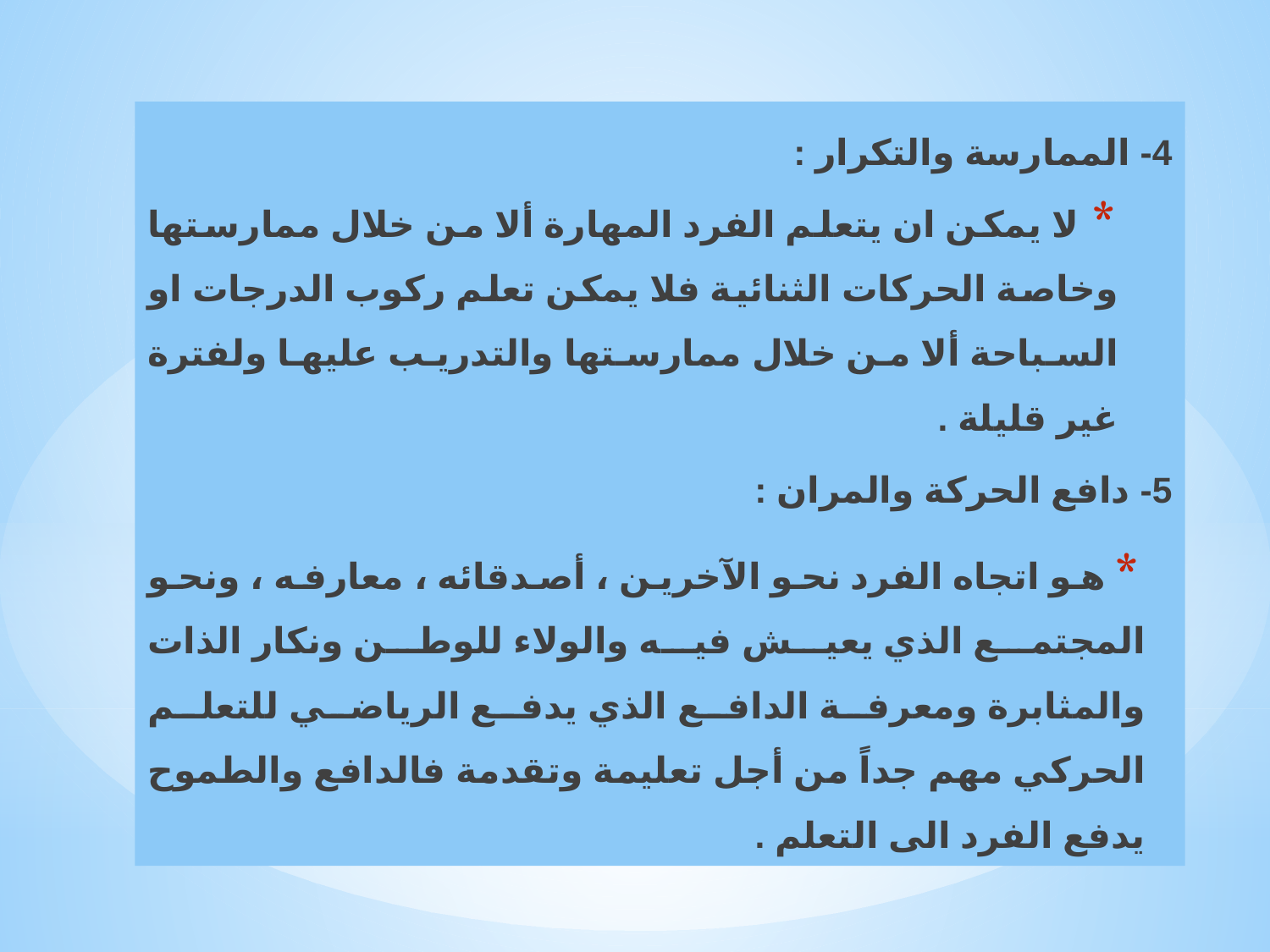

4- الممارسة والتكرار :
لا يمكن ان يتعلم الفرد المهارة ألا من خلال ممارستها وخاصة الحركات الثنائية فلا يمكن تعلم ركوب الدرجات او السباحة ألا من خلال ممارستها والتدريب عليها ولفترة غير قليلة .
5- دافع الحركة والمران :
هو اتجاه الفرد نحو الآخرين ، أصدقائه ، معارفه ، ونحو المجتمع الذي يعيش فيه والولاء للوطن ونكار الذات والمثابرة ومعرفة الدافع الذي يدفع الرياضي للتعلم الحركي مهم جداً من أجل تعليمة وتقدمة فالدافع والطموح يدفع الفرد الى التعلم .